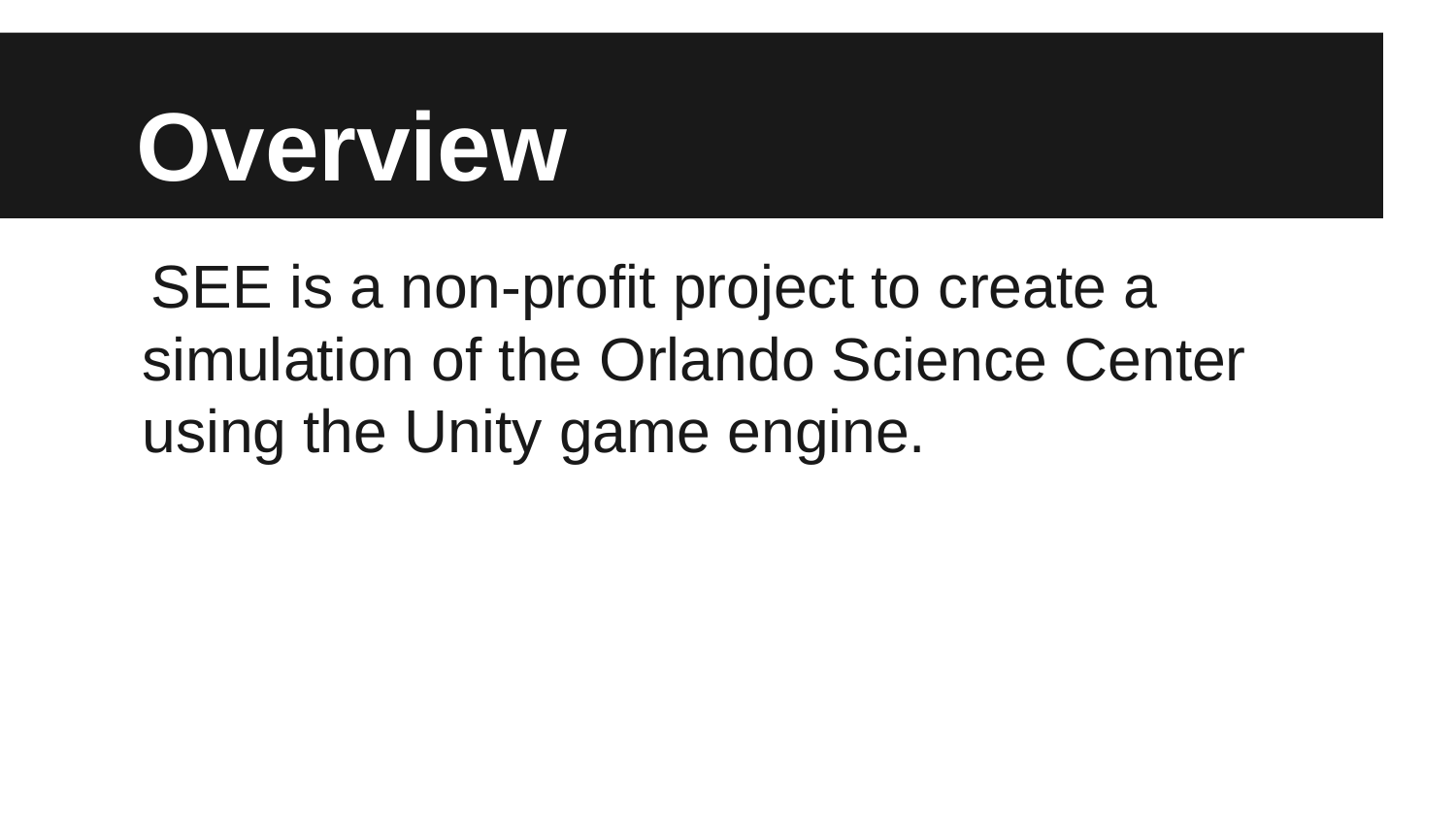

# Overview
  SEE is a non-profit project to create a  simulation of the Orlando Science Center using the Unity game engine.